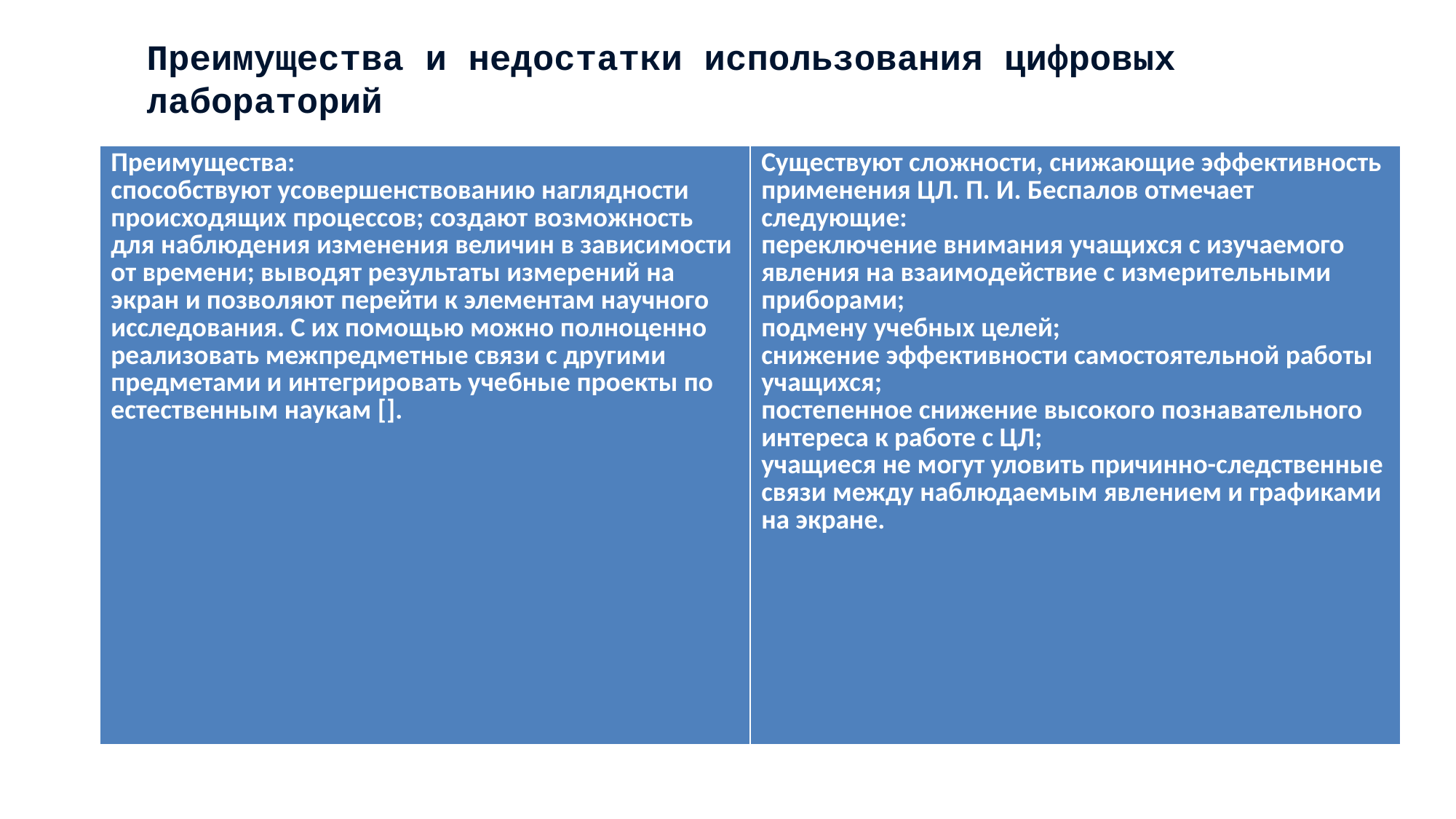

# Преимущества и недостатки использования цифровых лабораторий
| Преимущества: способствуют усовершенствованию наглядности происходящих процессов; создают возможность для наблюдения изменения величин в зависимости от времени; выводят результаты измерений на экран и позволяют перейти к элементам научного исследования. С их помощью можно полноценно реализовать межпредметные связи с другими предметами и интегрировать учебные проекты по естественным наукам []. | Существуют сложности, снижающие эффективность применения ЦЛ. П. И. Беспалов отмечает следующие: переключение внимания учащихся с изучаемого явления на взаимодействие с измерительными приборами; подмену учебных целей; снижение эффективности самостоятельной работы учащихся; постепенное снижение высокого познавательного интереса к работе с ЦЛ; учащиеся не могут уловить причинно-следственные связи между наблюдаемым явлением и графиками на экране. |
| --- | --- |